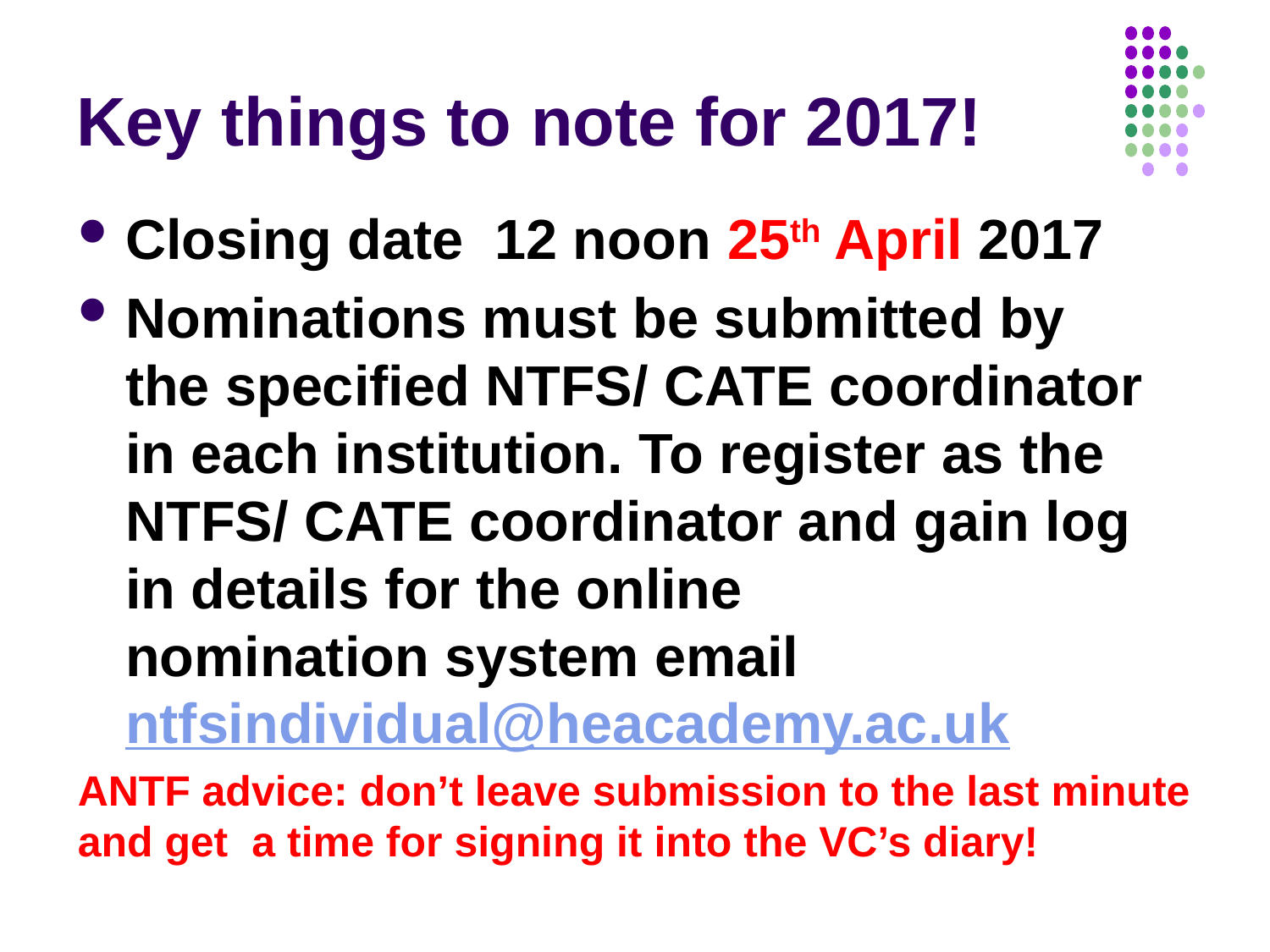

# Key things to note for 2017!
Closing date  12 noon 25th April 2017
Nominations must be submitted by the specified NTFS/ CATE coordinator in each institution. To register as the NTFS/ CATE coordinator and gain log in details for the online nomination system email ntfsindividual@heacademy.ac.uk
ANTF advice: don’t leave submission to the last minute and get  a time for signing it into the VC’s diary!